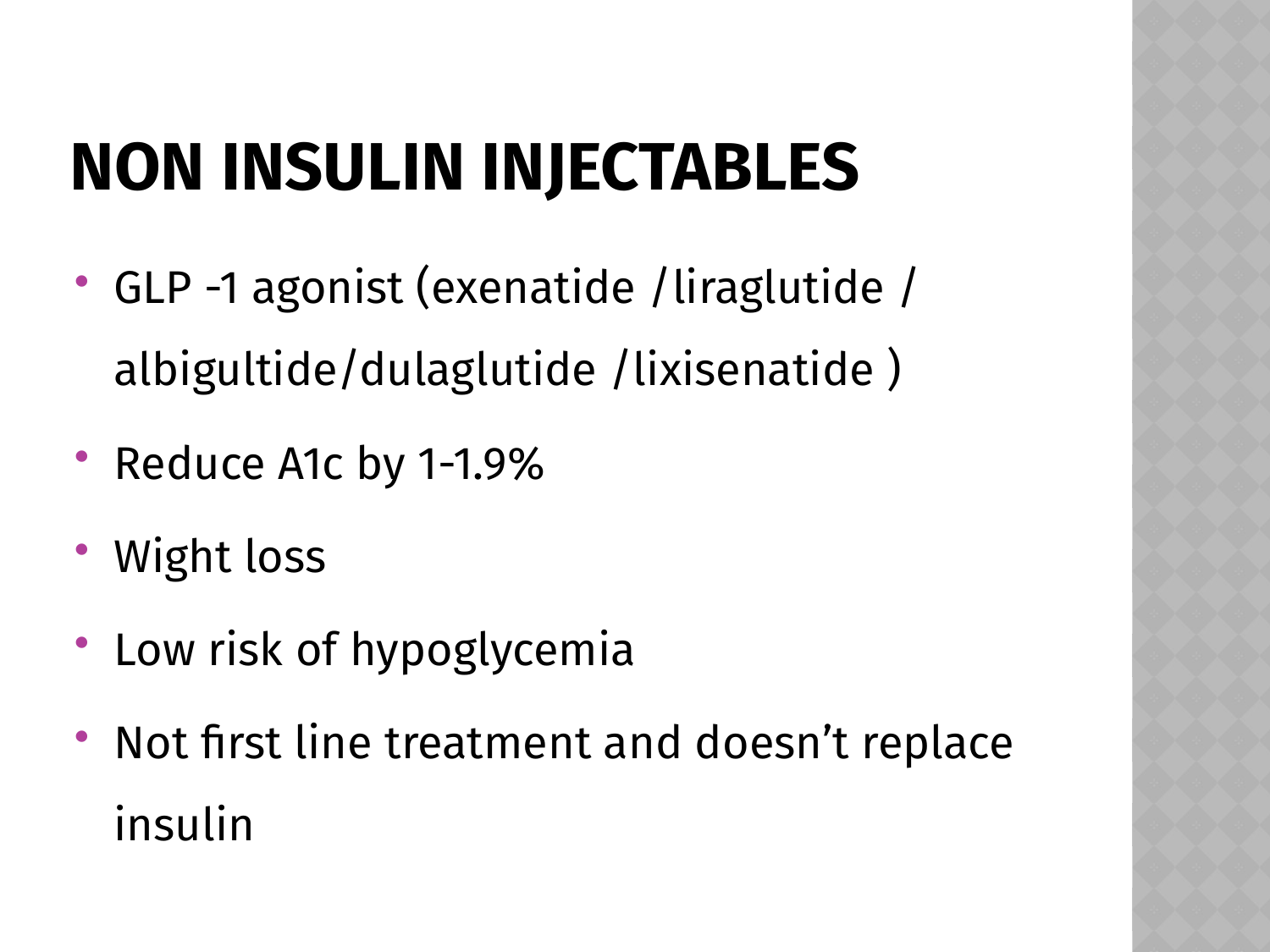

# Non insulin injectables
GLP -1 agonist (exenatide /liraglutide / albigultide/dulaglutide /lixisenatide )
Reduce A1c by 1-1.9%
Wight loss
Low risk of hypoglycemia
Not first line treatment and doesn’t replace insulin